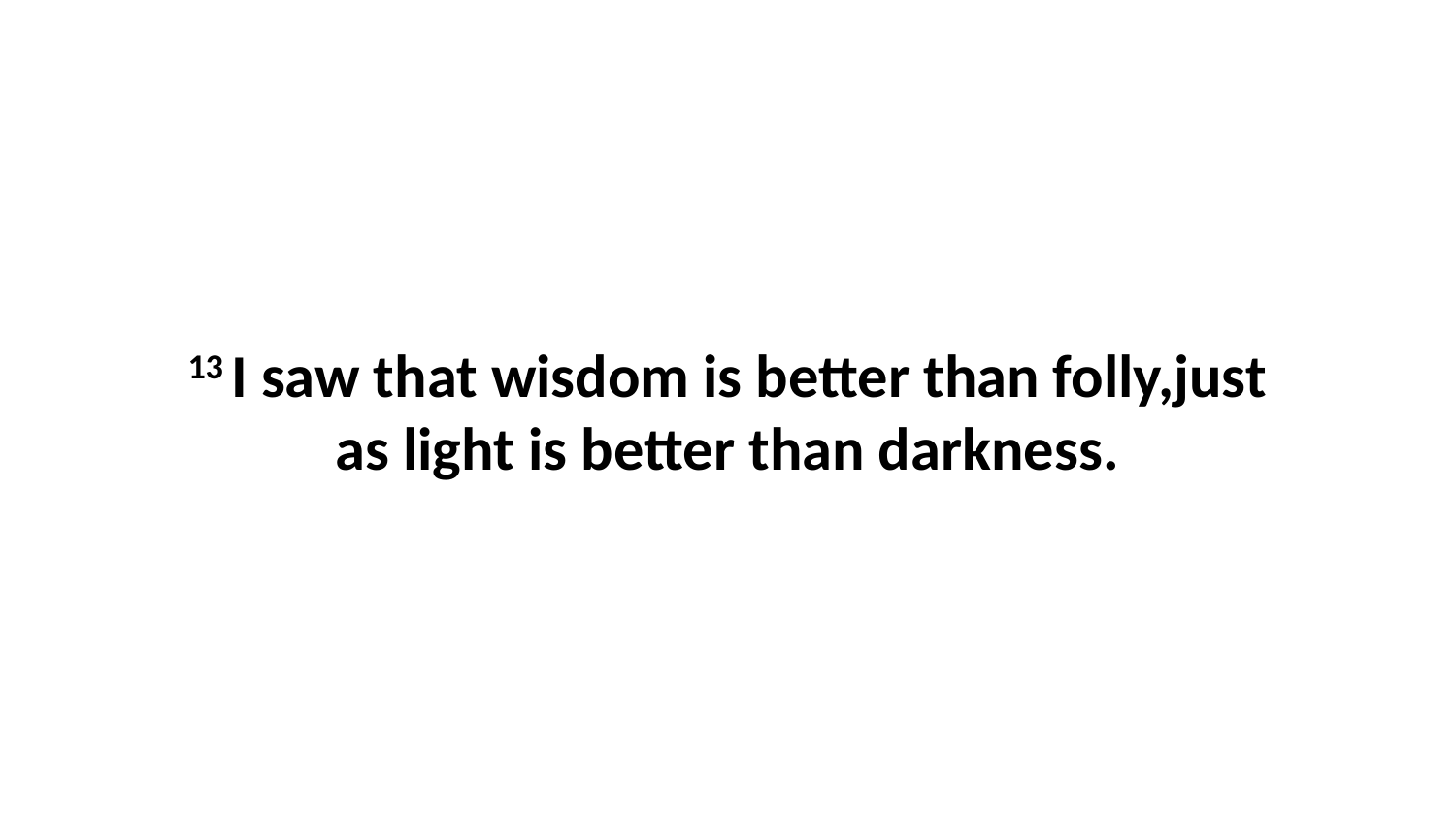

13 I saw that wisdom is better than folly,just as light is better than darkness.